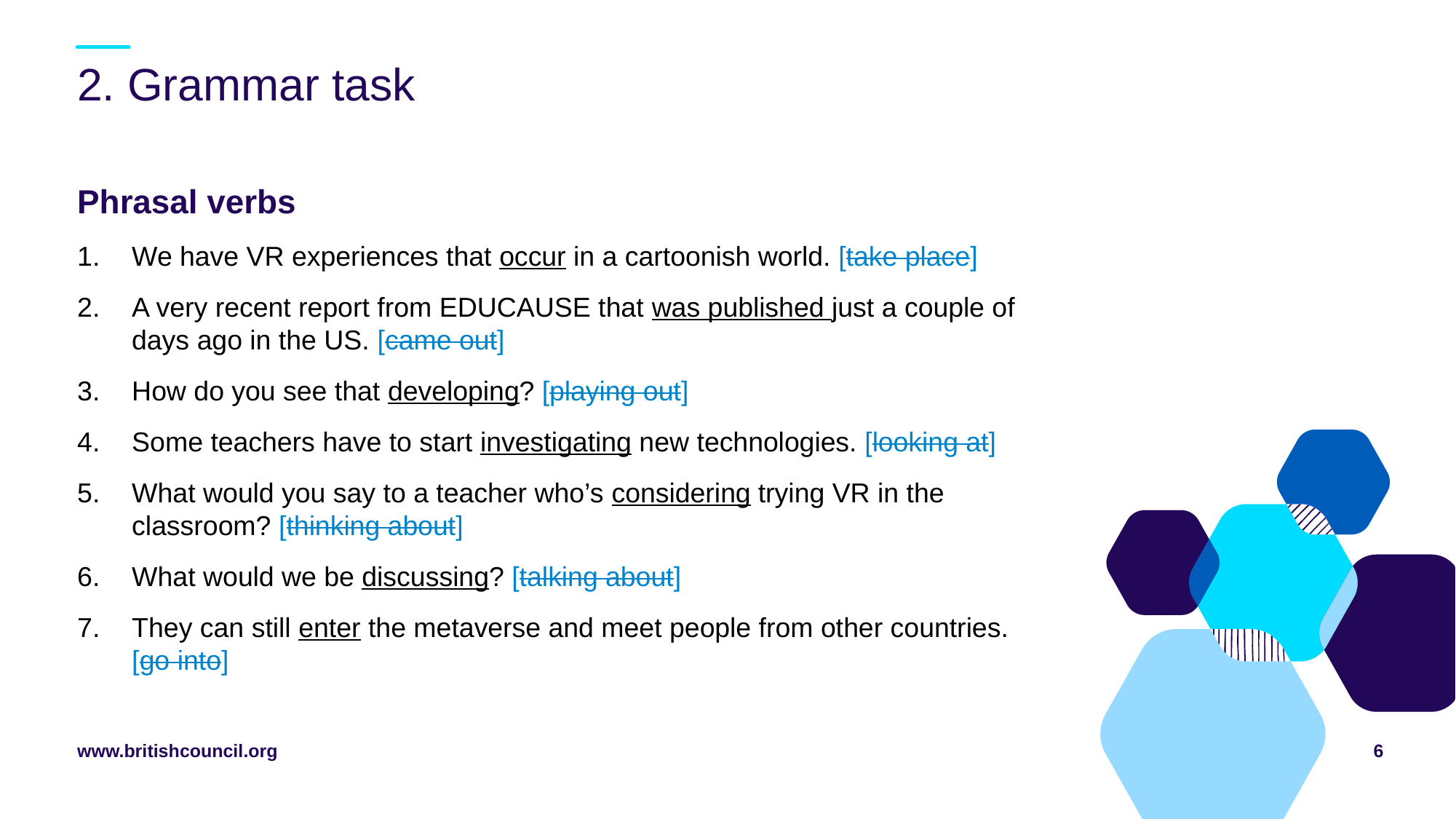

# 2. Grammar task
Phrasal verbs
We have VR experiences that occur in a cartoonish world. [take place]
A very recent report from EDUCAUSE that was published just a couple of days ago in the US. [came out]
How do you see that developing? [playing out]
Some teachers have to start investigating new technologies. [looking at]
What would you say to a teacher who’s considering trying VR in the classroom? [thinking about]
What would we be discussing? [talking about]
They can still enter the metaverse and meet people from other countries. [go into]

6